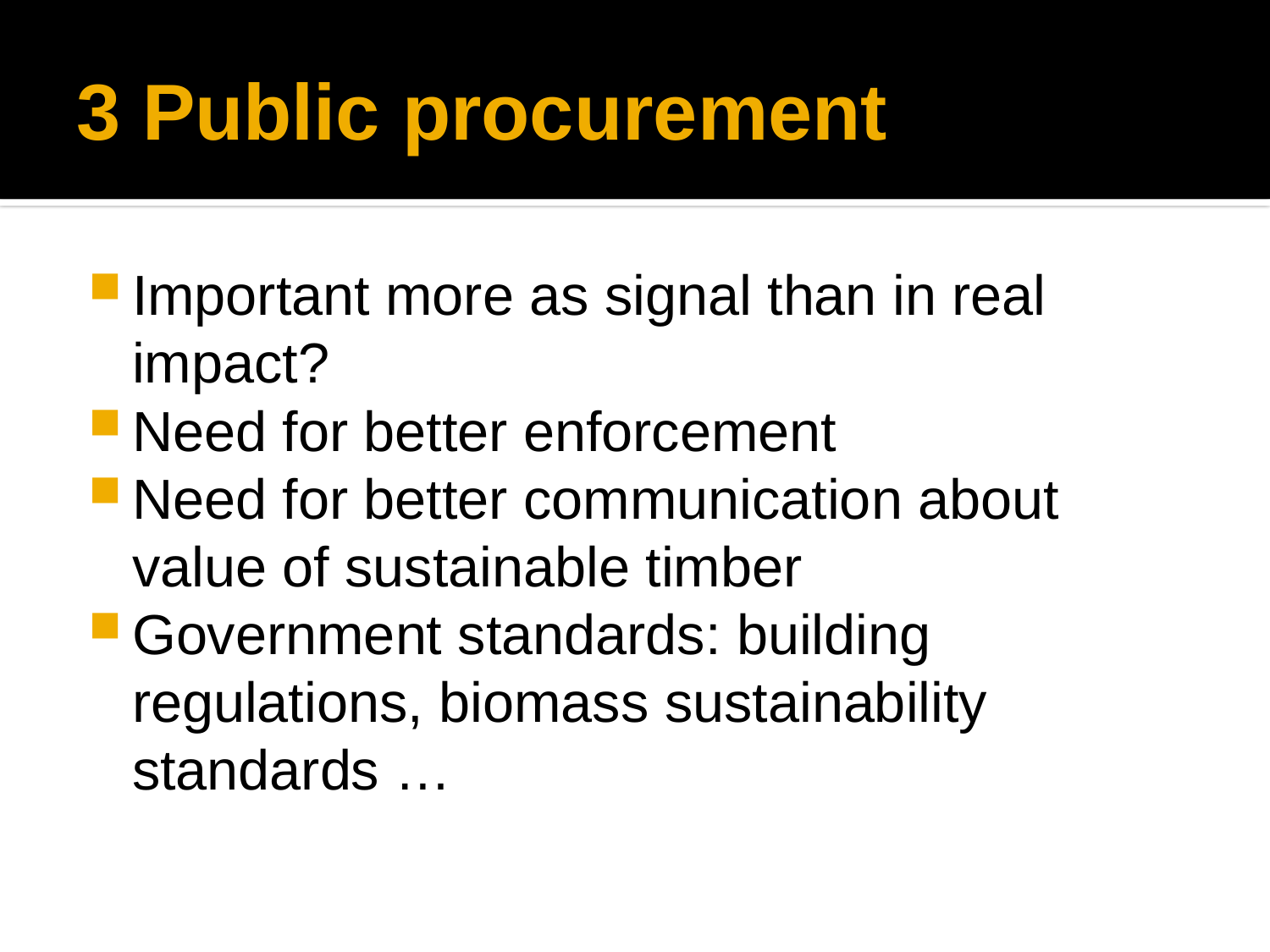

# 3 Public procurement
Important more as signal than in real impact?
Need for better enforcement
Need for better communication about value of sustainable timber
Government standards: building regulations, biomass sustainability standards …